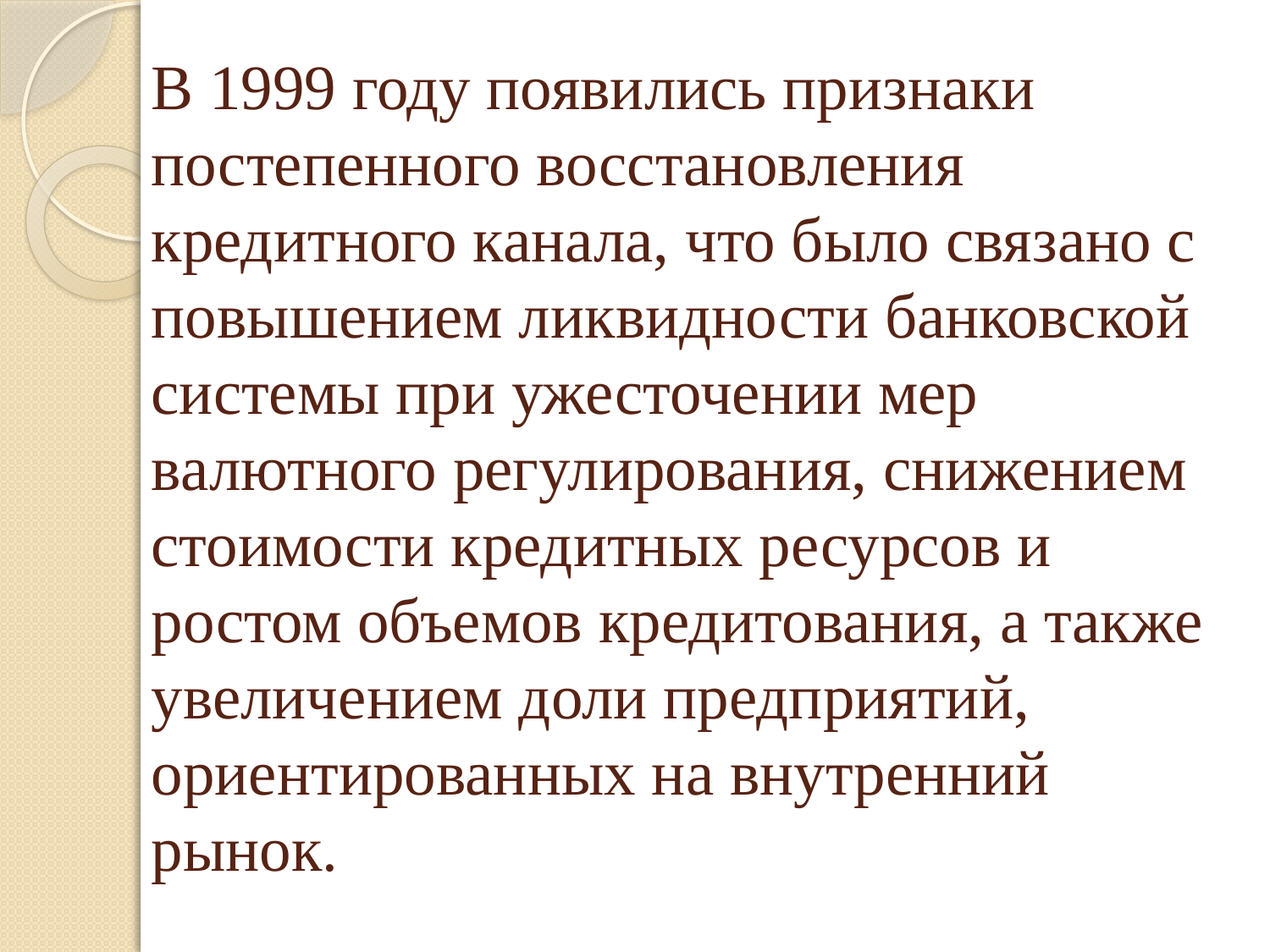

# В 1999 году появились признаки постепенного восстановления кредитного канала, что было связано с повышением ликвидности банковской системы при ужесточении мер валютного регулирования, снижением стоимости кредитных ресурсов и ростом объемов кредитования, а также увеличением доли предприятий, ориентированных на внутренний рынок.